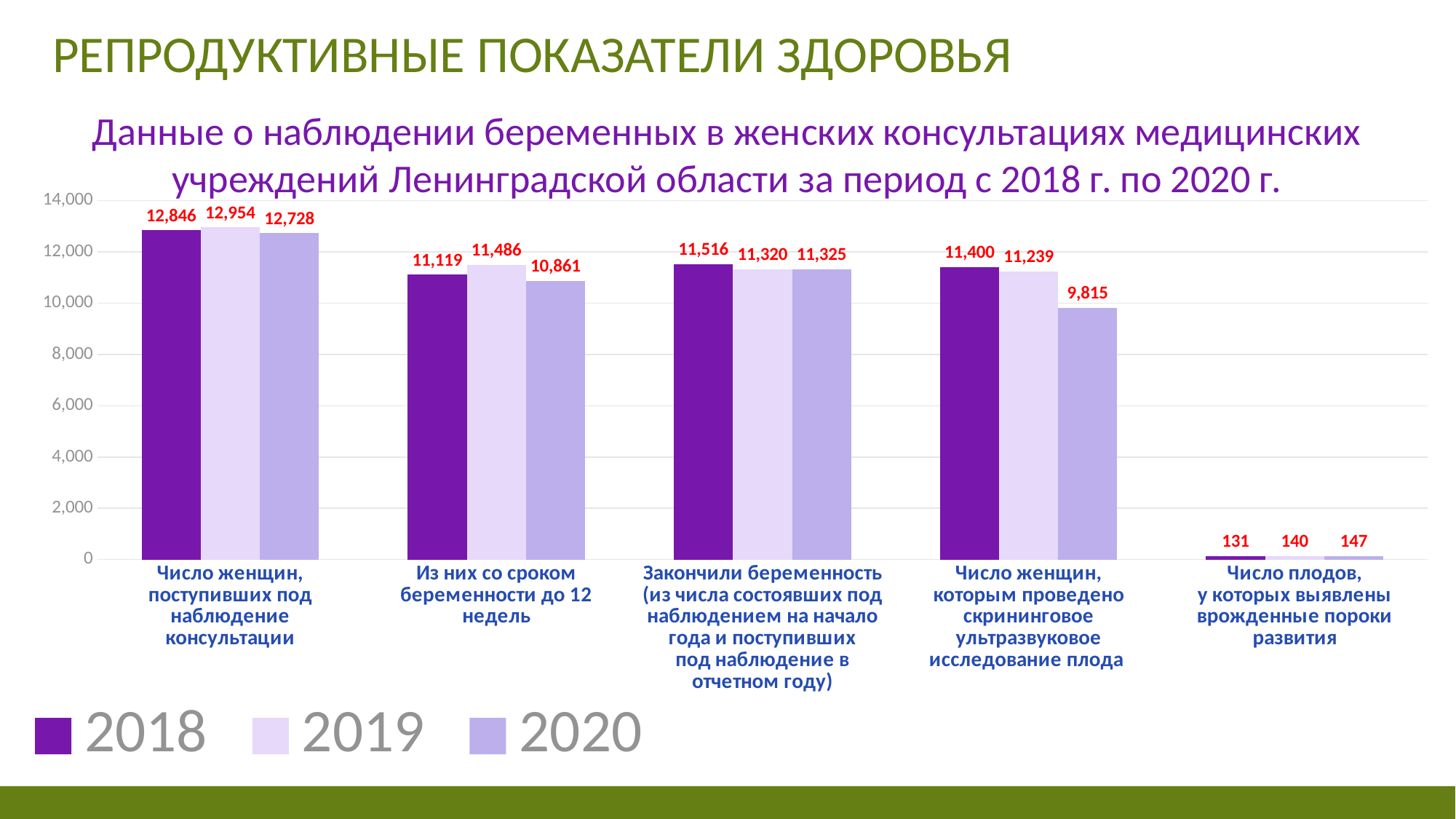

# репродуктивные Показатели здоровья
Данные о наблюдении беременных в женских консультациях медицинских учреждений Ленинградской области за период с 2018 г. по 2020 г.

### Chart

| Category | 2018 | 2019 | 2020 |
|---|---|---|---|
| Число женщин,
поступивших под наблюдение консультации | 12846.0 | 12954.0 | 12728.0 |
| Из них со сроком беременности до 12 недель | 11119.0 | 11486.0 | 10861.0 |
| Закончили беременность
(из числа состоявших под наблюдением на начало года и поступивших
под наблюдение в отчетном году) | 11516.0 | 11320.0 | 11325.0 |
| Число женщин,
которым проведено скрининговое ультразвуковое исследование плода  | 11400.0 | 11239.0 | 9815.0 |
| Число плодов,
у которых выявлены врожденные пороки развития | 131.0 | 140.0 | 147.0 |